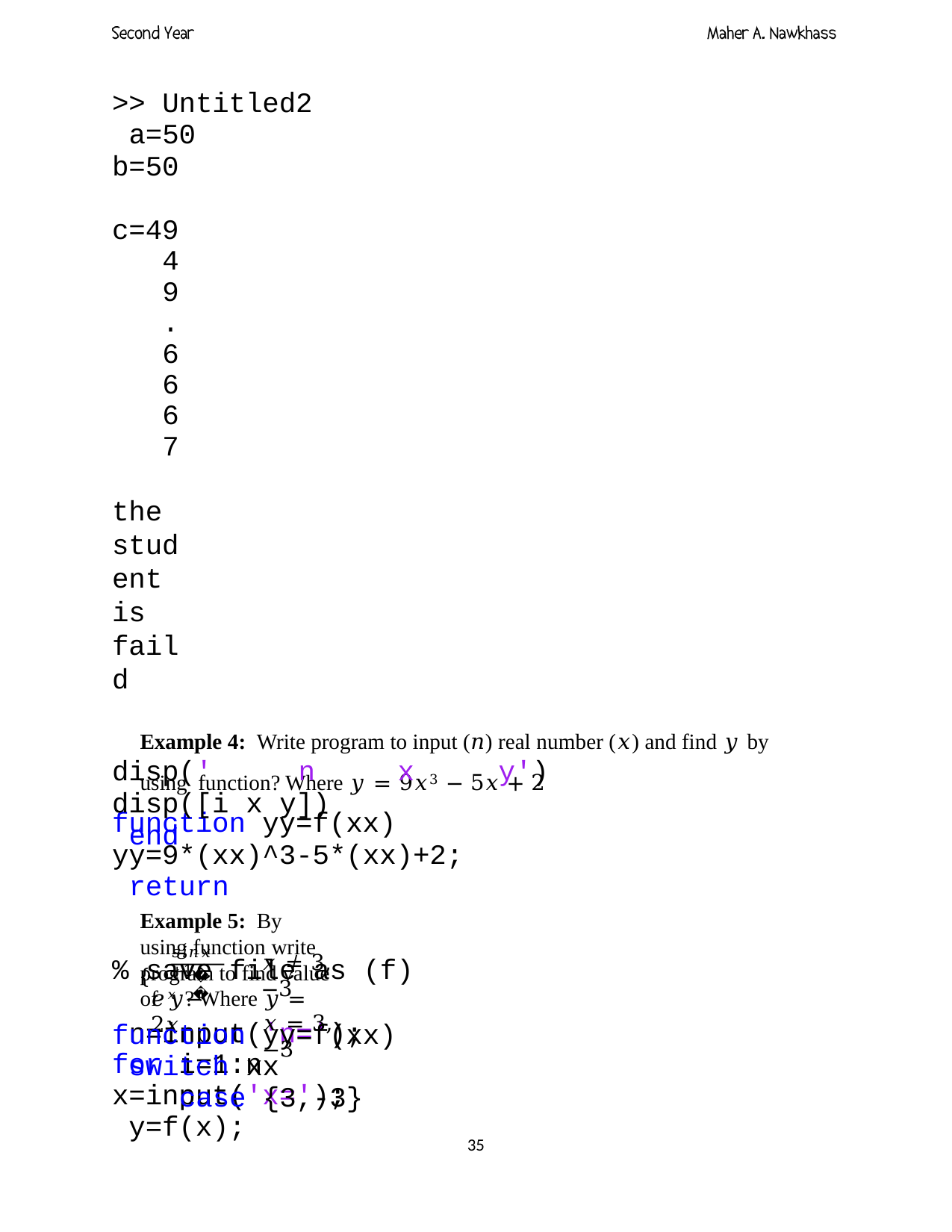

>> Untitled2  a=50
b=50  c=49
49.6667

the student is faild
Example 4:  Write program to input (𝑛) real number (𝑥) and find 𝑦 by using  function? Where 𝑦 = 9𝑥3 − 5𝑥 + 2
function yy=f(xx)  yy=9*(xx)^3-5*(xx)+2;  return
% save file as (f)  n=input('n=');
for i=1:n  x=input('x=');  y=f(x);
disp('	n
x
y')
disp([i x y])  end

Example 5: By using function write program to find value of 𝑦? Where 𝑦 =
𝑥 ≠ 3, −3
𝑥 = 3, −3
𝑠𝑖𝑛𝑥+1
{

𝑥
𝑒𝑥 − 2𝑥
function yy=f(xx)  switch xx
case {3,-3}
35